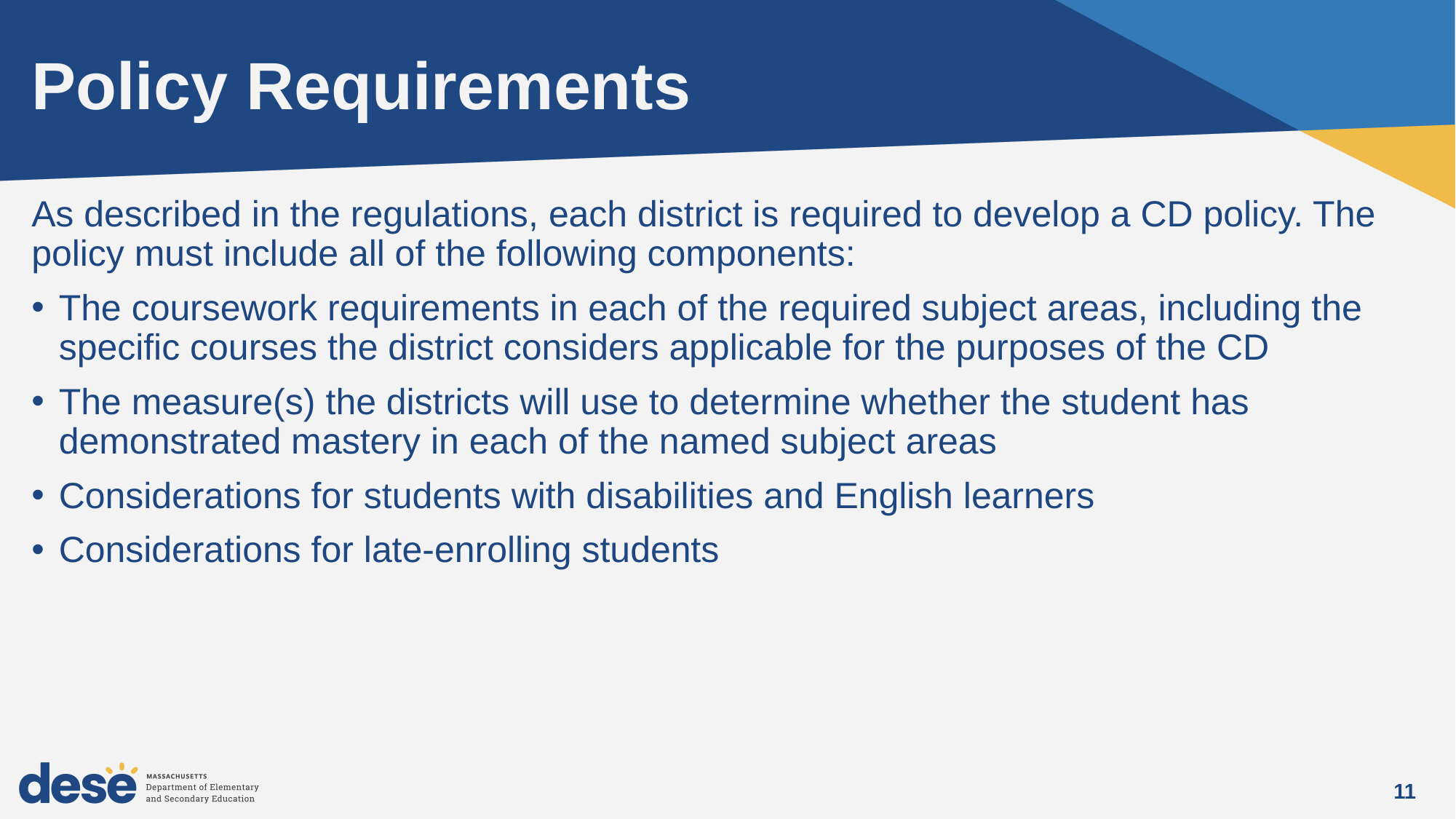

# Policy Requirements
As described in the regulations, each district is required to develop a CD policy. The policy must include all of the following components:
The coursework requirements in each of the required subject areas, including the specific courses the district considers applicable for the purposes of the CD
The measure(s) the districts will use to determine whether the student has demonstrated mastery in each of the named subject areas
Considerations for students with disabilities and English learners
Considerations for late-enrolling students
11